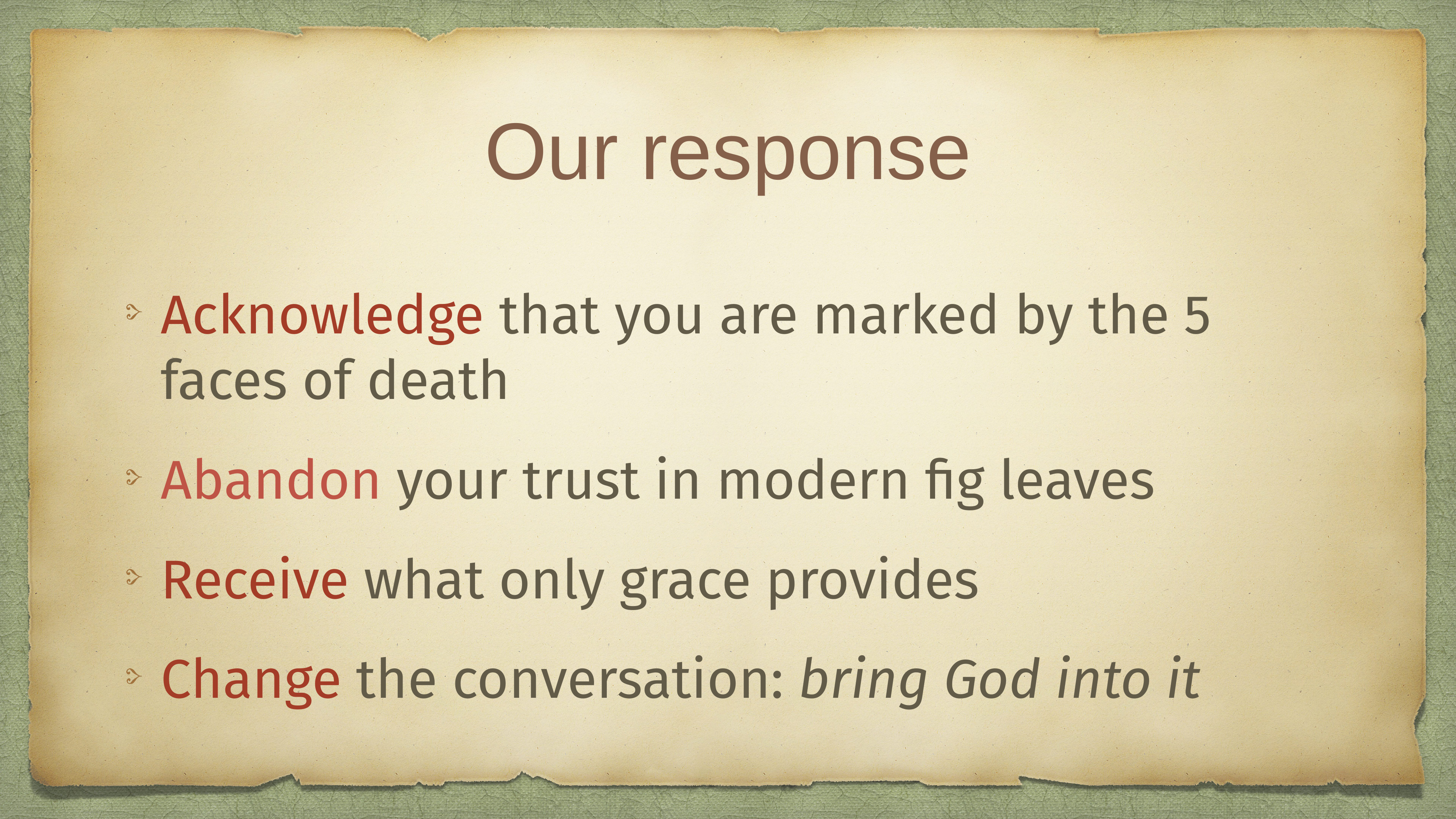

# Our response
Acknowledge that you are marked by the 5 faces of death
Abandon your trust in modern fig leaves
Receive what only grace provides
Change the conversation: bring God into it